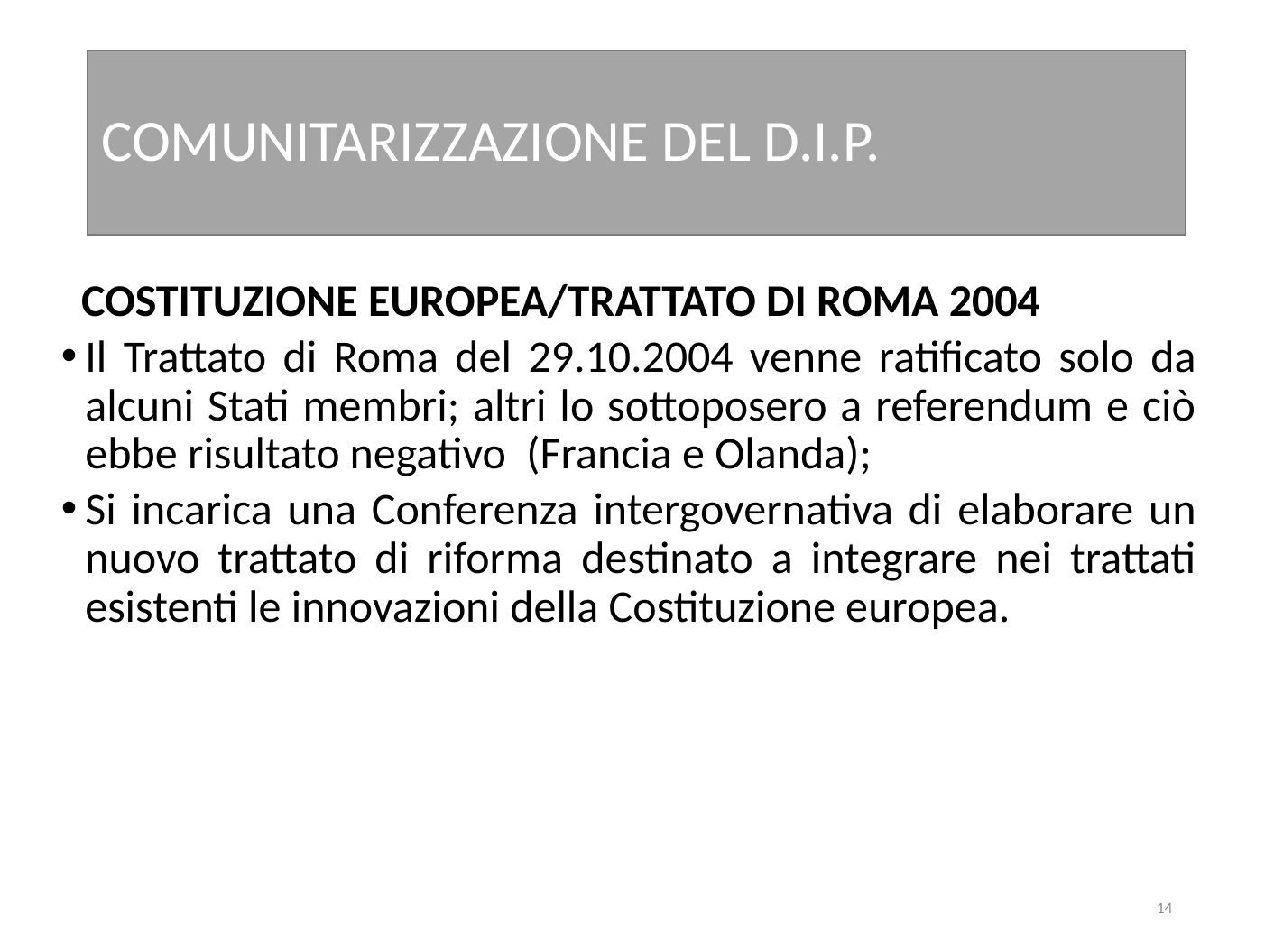

# COMUNITARIZZAZIONE DEL D.I.P.
COSTITUZIONE EUROPEA/TRATTATO DI ROMA 2004
Il Trattato di Roma del 29.10.2004 venne ratificato solo da alcuni Stati membri; altri lo sottoposero a referendum e ciò ebbe risultato negativo  (Francia e Olanda);
Si incarica una Conferenza intergovernativa di elaborare un nuovo trattato di riforma destinato a integrare nei trattati esistenti le innovazioni della Costituzione europea.
14